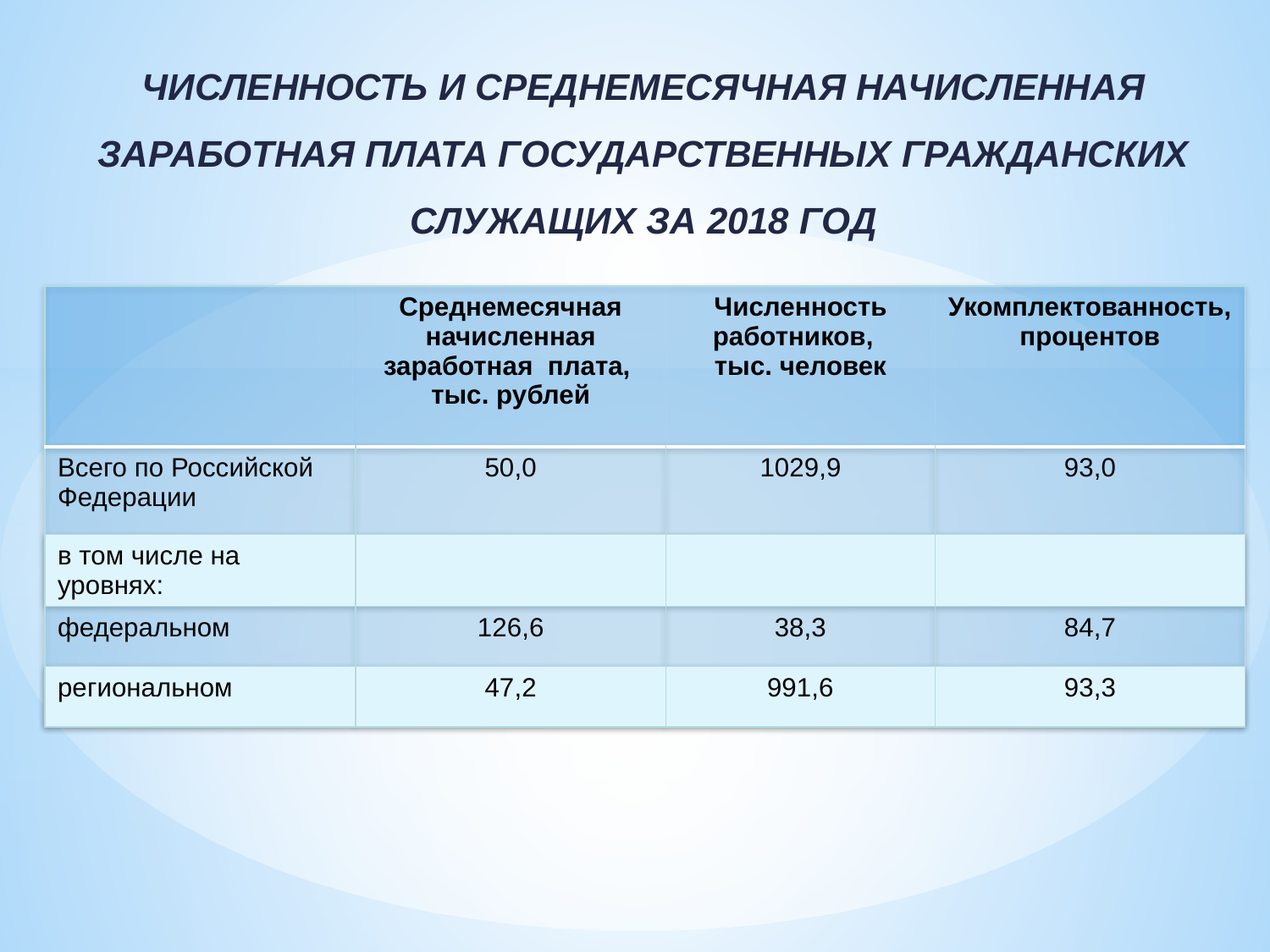

ЧИСЛЕННОСТЬ И СРЕДНЕМЕСЯЧНАЯ НАЧИСЛЕННАЯ ЗАРАБОТНАЯ ПЛАТА ГОСУДАРСТВЕННЫХ ГРАЖДАНСКИХ СЛУЖАЩИХ ЗА 2018 ГОД
|  | Среднемесячная начисленная заработная плата, тыс. рублей | Численность работников, тыс. человек | Укомплектованность, процентов |
| --- | --- | --- | --- |
| Всего по Российской Федерации | 50,0 | 1029,9 | 93,0 |
| в том числе на уровнях: |  |  |  |
| федеральном | 126,6 | 38,3 | 84,7 |
| региональном | 47,2 | 991,6 | 93,3 |